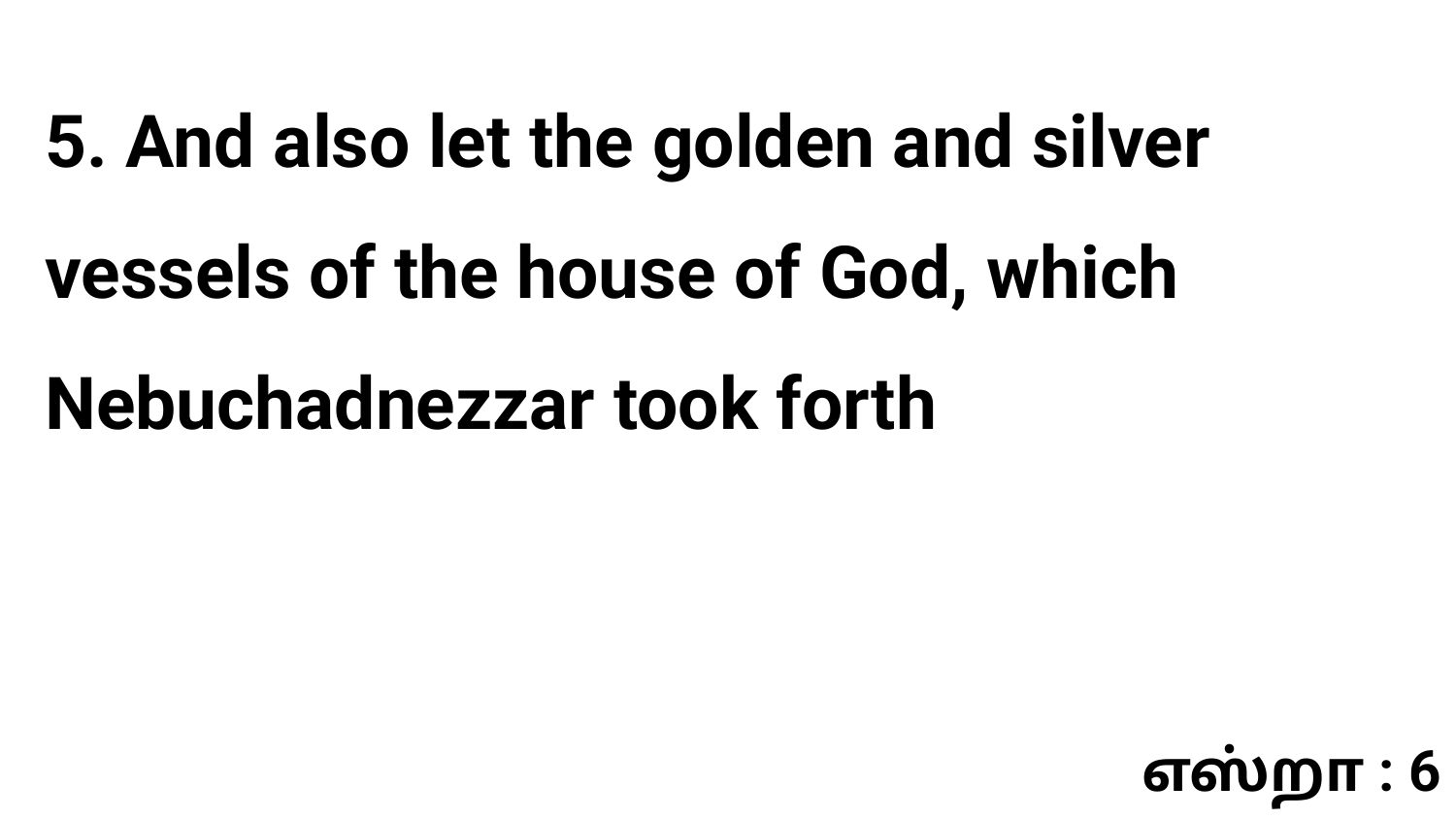

5. And also let the golden and silver vessels of the house of God, which Nebuchadnezzar took forth
எஸ்றா : 6